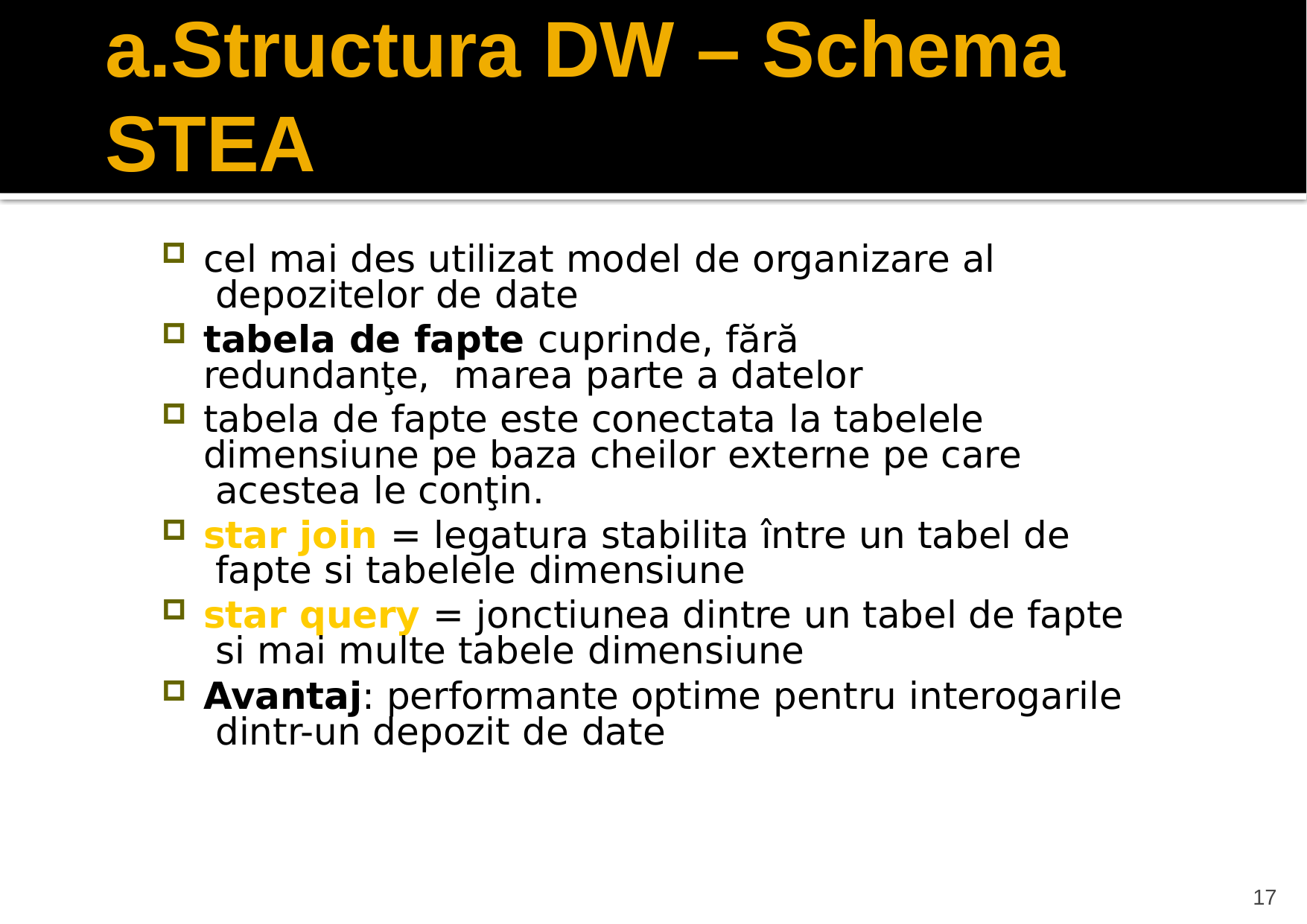

# a.Structura DW – Schema STEA
cel mai des utilizat model de organizare al  depozitelor de date
tabela de fapte cuprinde, fără redundanţe,  marea parte a datelor
tabela de fapte este conectata la tabelele  dimensiune pe baza cheilor externe pe care  acestea le conţin.
star join = legatura stabilita între un tabel de  fapte si tabelele dimensiune
star query = jonctiunea dintre un tabel de fapte  si mai multe tabele dimensiune
Avantaj: performante optime pentru interogarile  dintr-un depozit de date
17